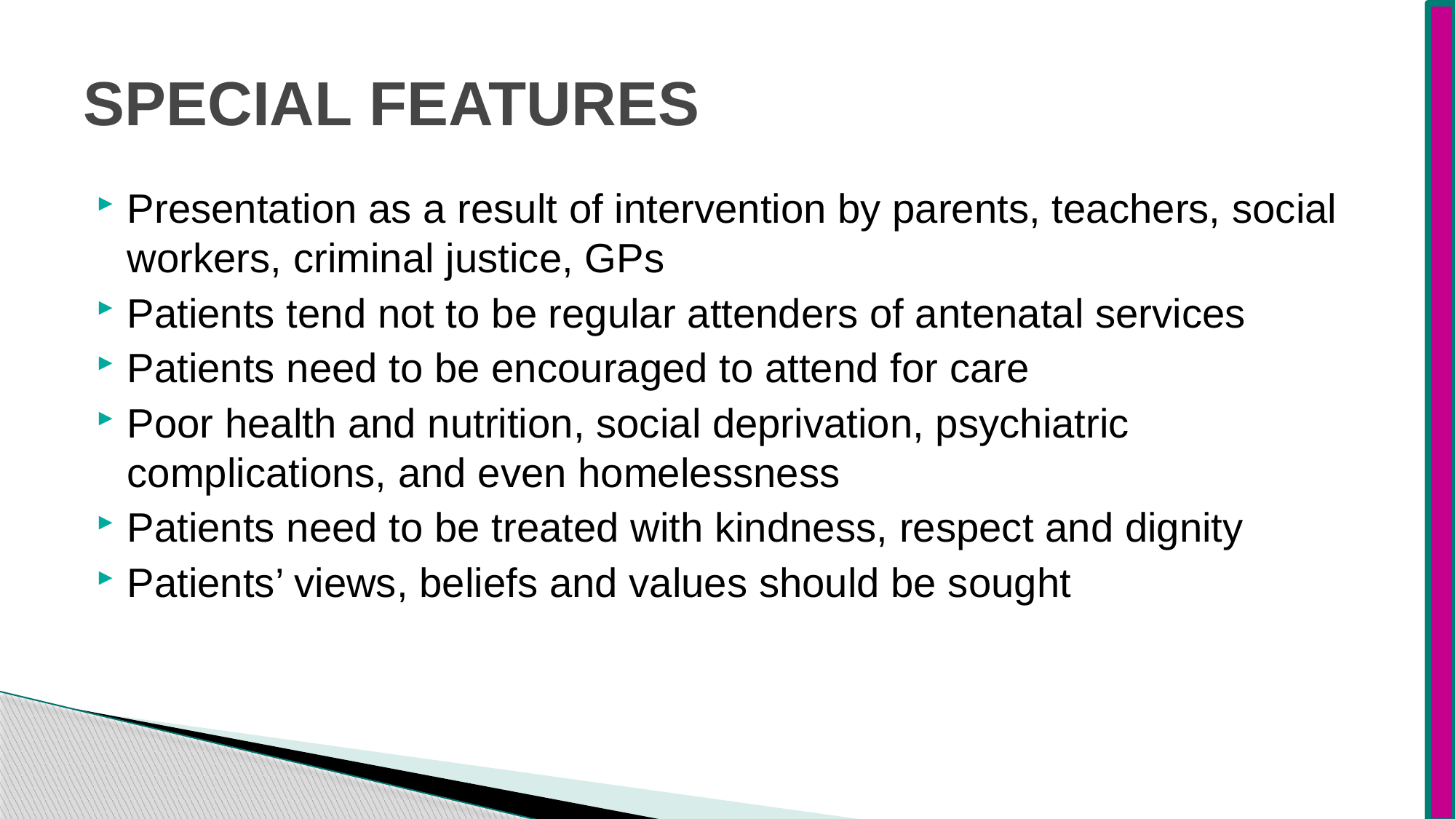

# SPECIAL FEATURES
Presentation as a result of intervention by parents, teachers, social workers, criminal justice, GPs
Patients tend not to be regular attenders of antenatal services
Patients need to be encouraged to attend for care
Poor health and nutrition, social deprivation, psychiatric complications, and even homelessness
Patients need to be treated with kindness, respect and dignity
Patients’ views, beliefs and values should be sought